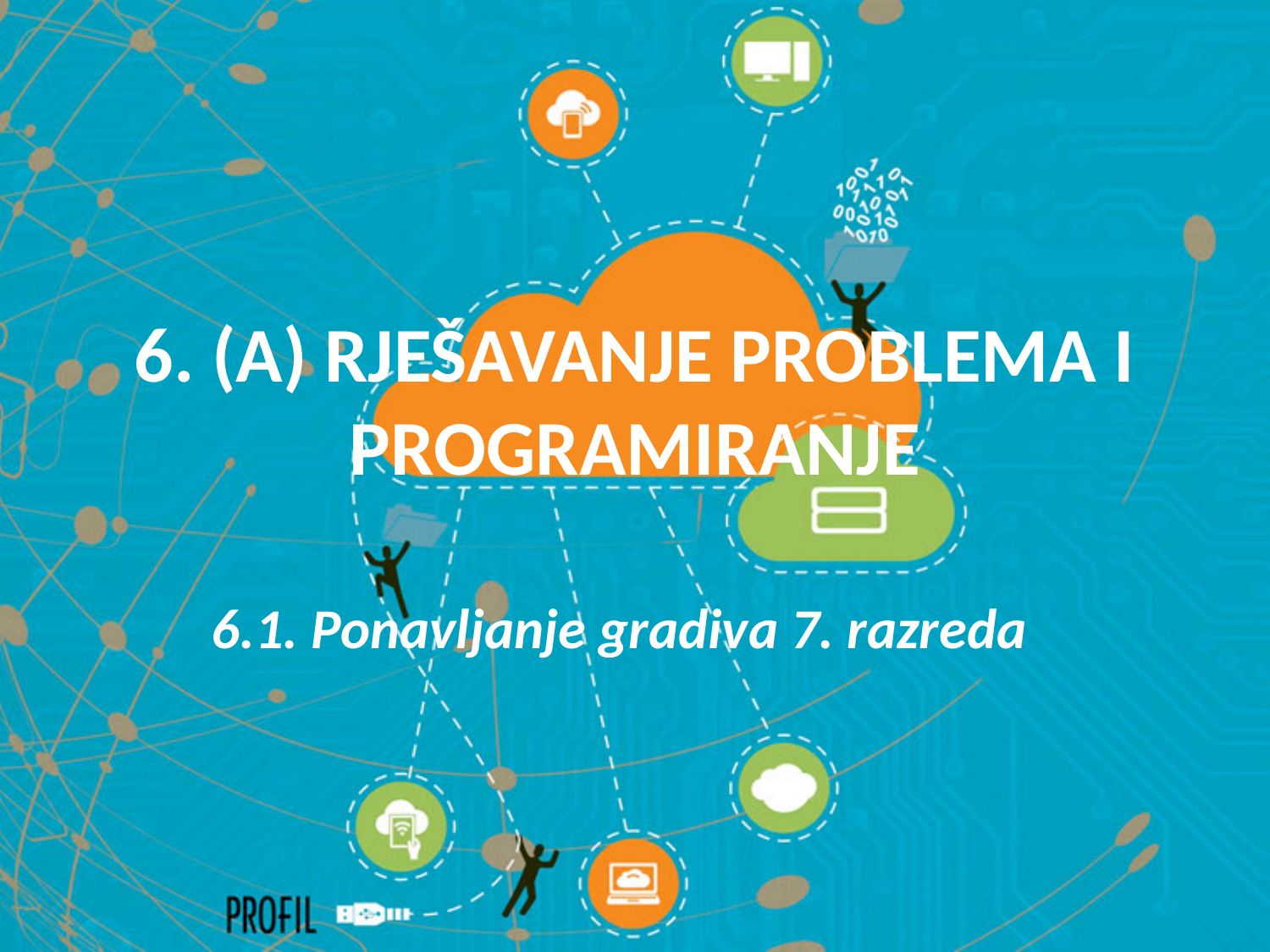

# 6. (A) RJEŠAVANJE PROBLEMA I PROGRAMIRANJE
6.1. Ponavljanje gradiva 7. razreda